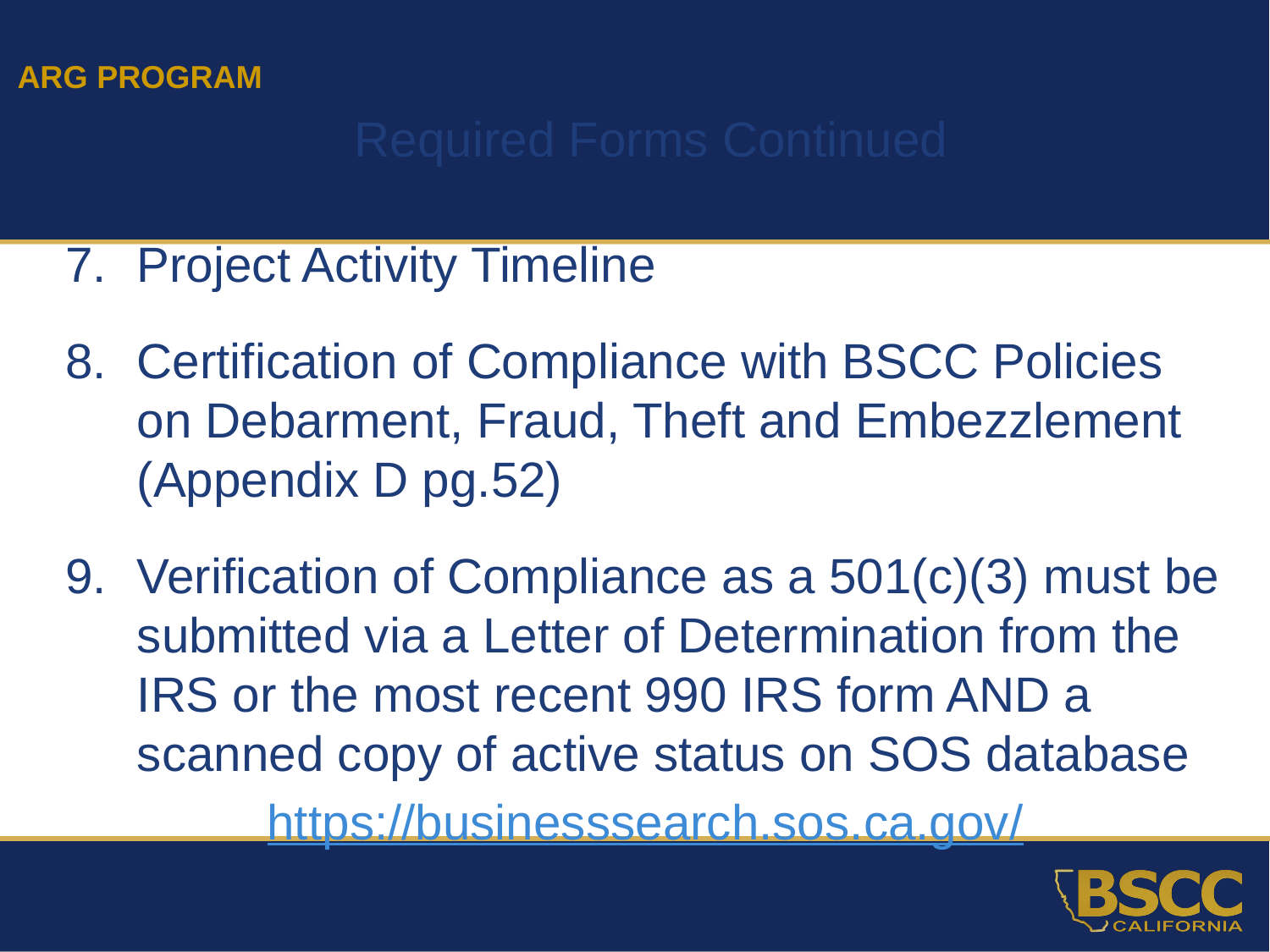

ARG PROGRAM
 Required Forms Continued

Project Activity Timeline

Certification of Compliance with BSCC Policies on Debarment, Fraud, Theft and Embezzlement (Appendix D pg.52)

Verification of Compliance as a 501(c)(3) must be submitted via a Letter of Determination from the IRS or the most recent 990 IRS form AND a scanned copy of active status on SOS database
https://businesssearch.sos.ca.gov/